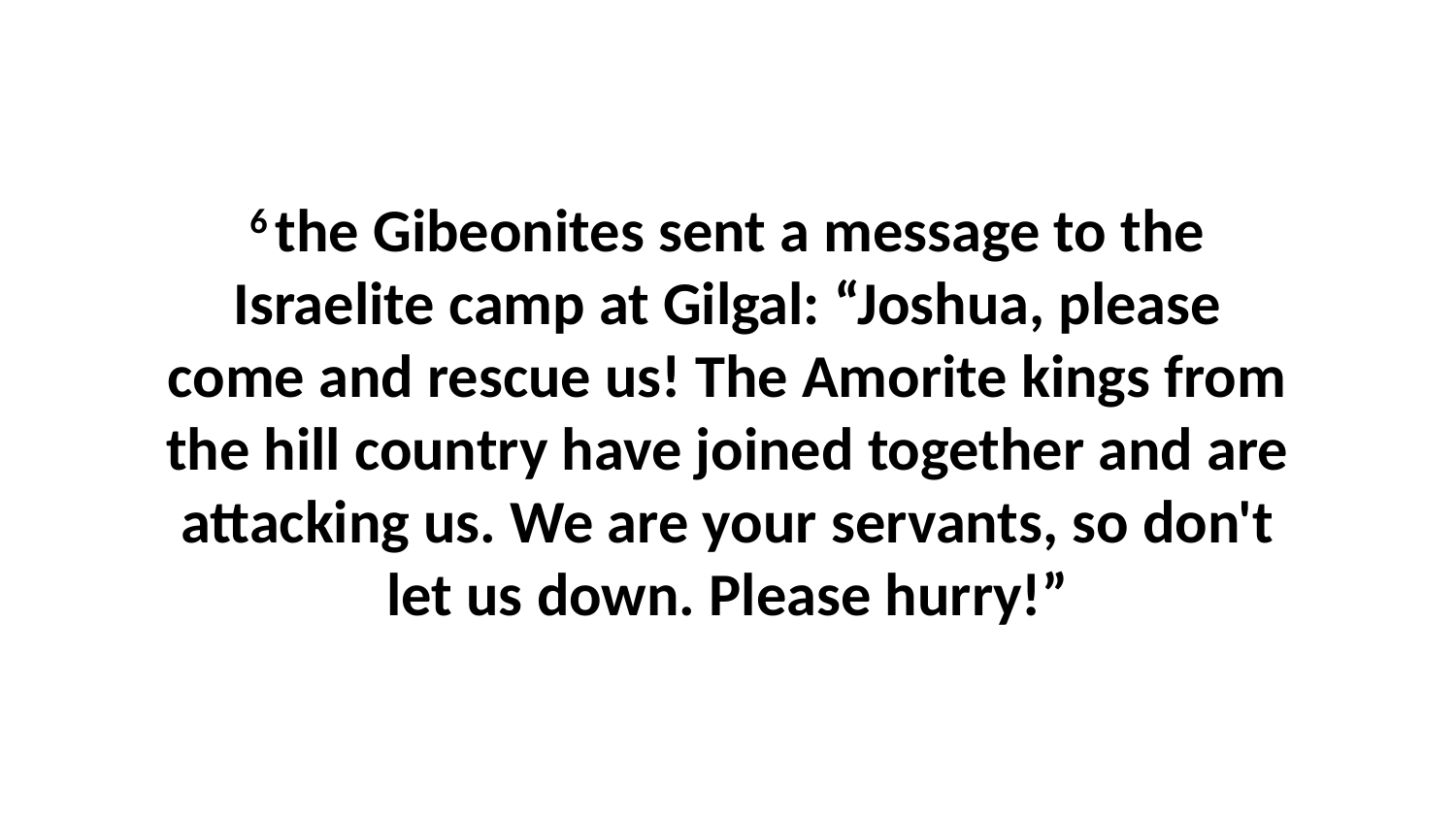

6 the Gibeonites sent a message to the Israelite camp at Gilgal: “Joshua, please come and rescue us! The Amorite kings from the hill country have joined together and are attacking us. We are your servants, so don't let us down. Please hurry!”